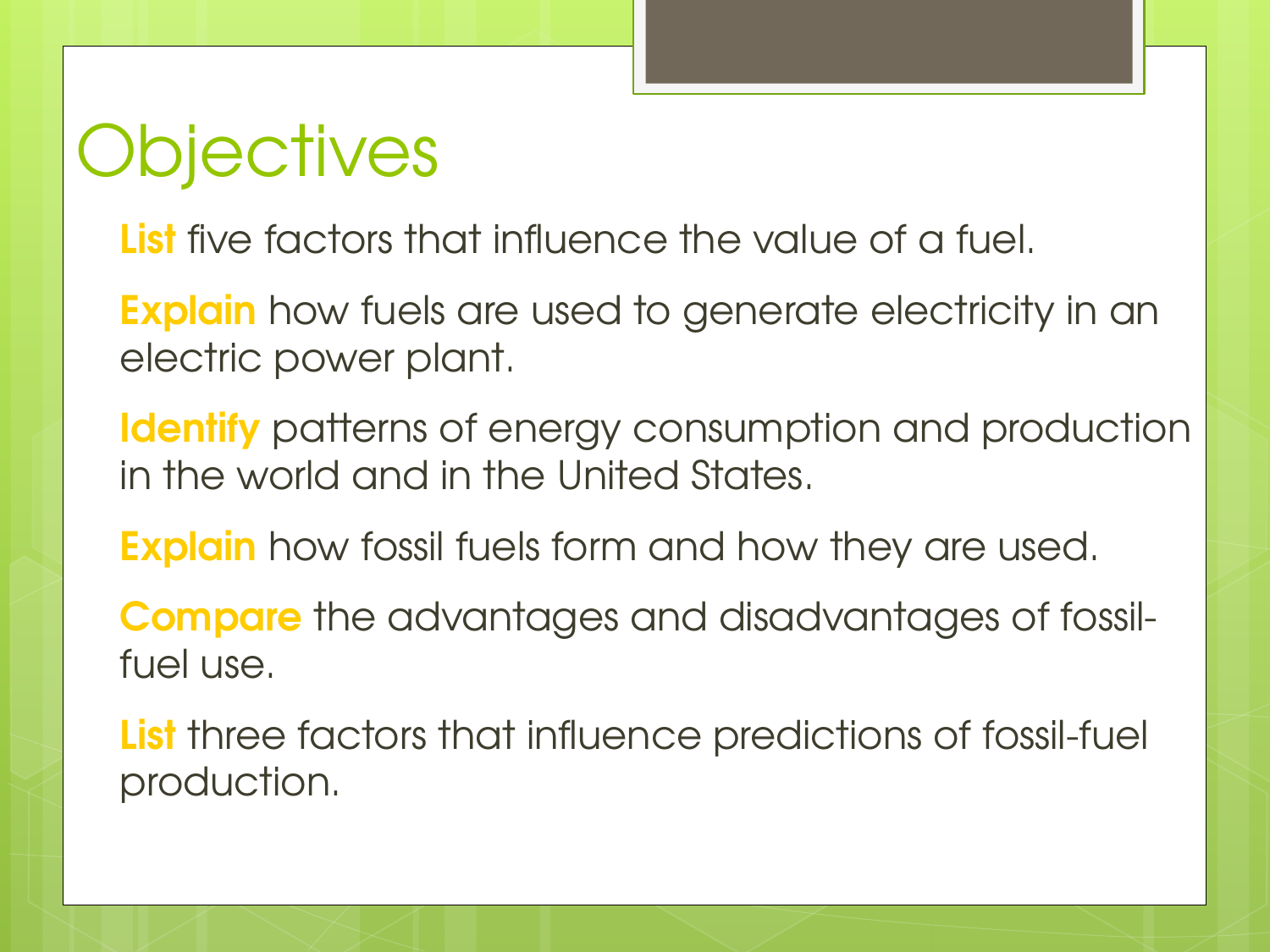

# Objectives
List five factors that influence the value of a fuel.
Explain how fuels are used to generate electricity in an electric power plant.
Identify patterns of energy consumption and production in the world and in the United States.
Explain how fossil fuels form and how they are used.
Compare the advantages and disadvantages of fossil-fuel use.
List three factors that influence predictions of fossil-fuel production.